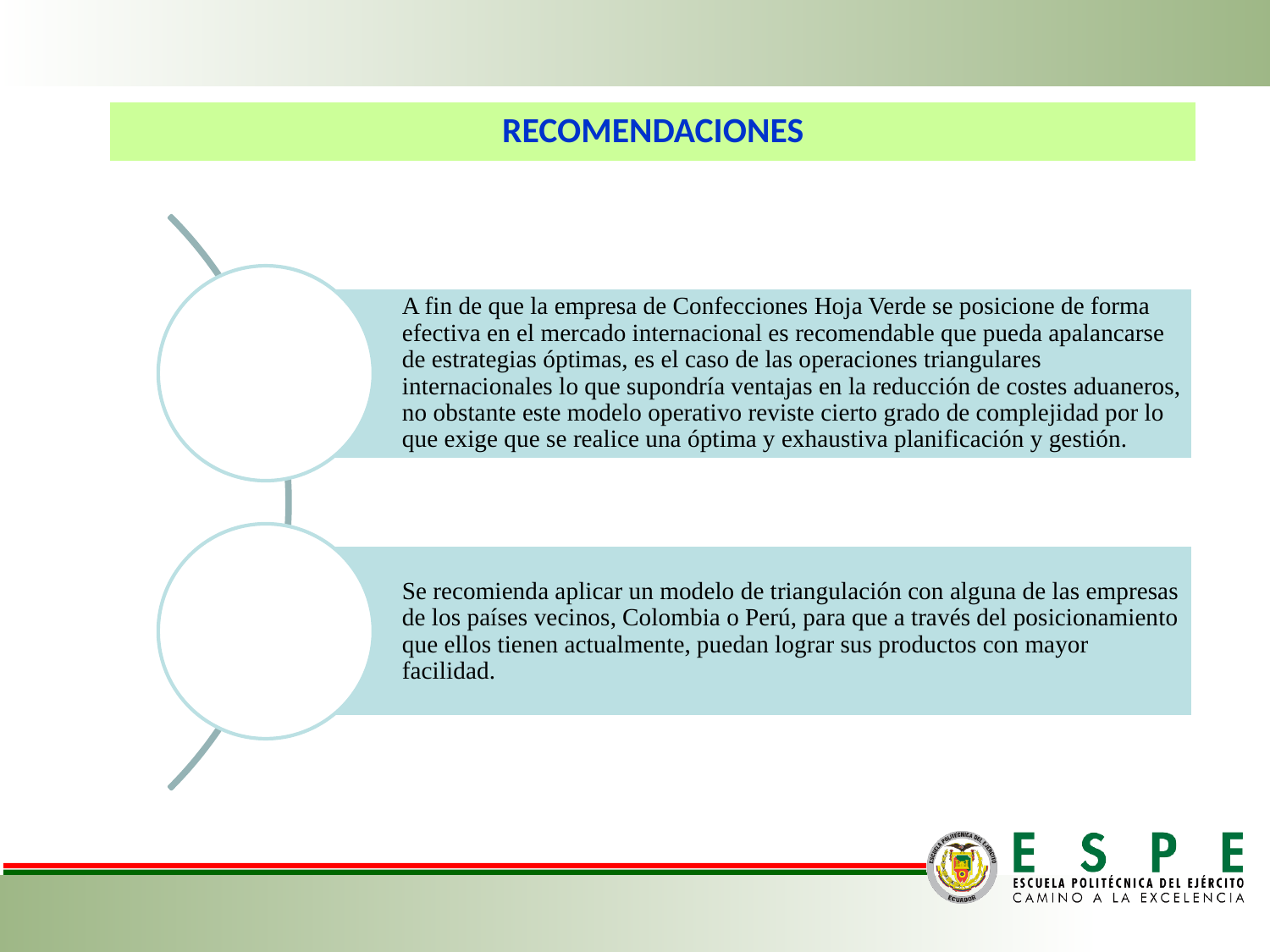

RECOMENDACIONES
A fin de que la empresa de Confecciones Hoja Verde se posicione de forma efectiva en el mercado internacional es recomendable que pueda apalancarse de estrategias óptimas, es el caso de las operaciones triangulares internacionales lo que supondría ventajas en la reducción de costes aduaneros, no obstante este modelo operativo reviste cierto grado de complejidad por lo que exige que se realice una óptima y exhaustiva planificación y gestión.
Se recomienda aplicar un modelo de triangulación con alguna de las empresas de los países vecinos, Colombia o Perú, para que a través del posicionamiento que ellos tienen actualmente, puedan lograr sus productos con mayor facilidad.